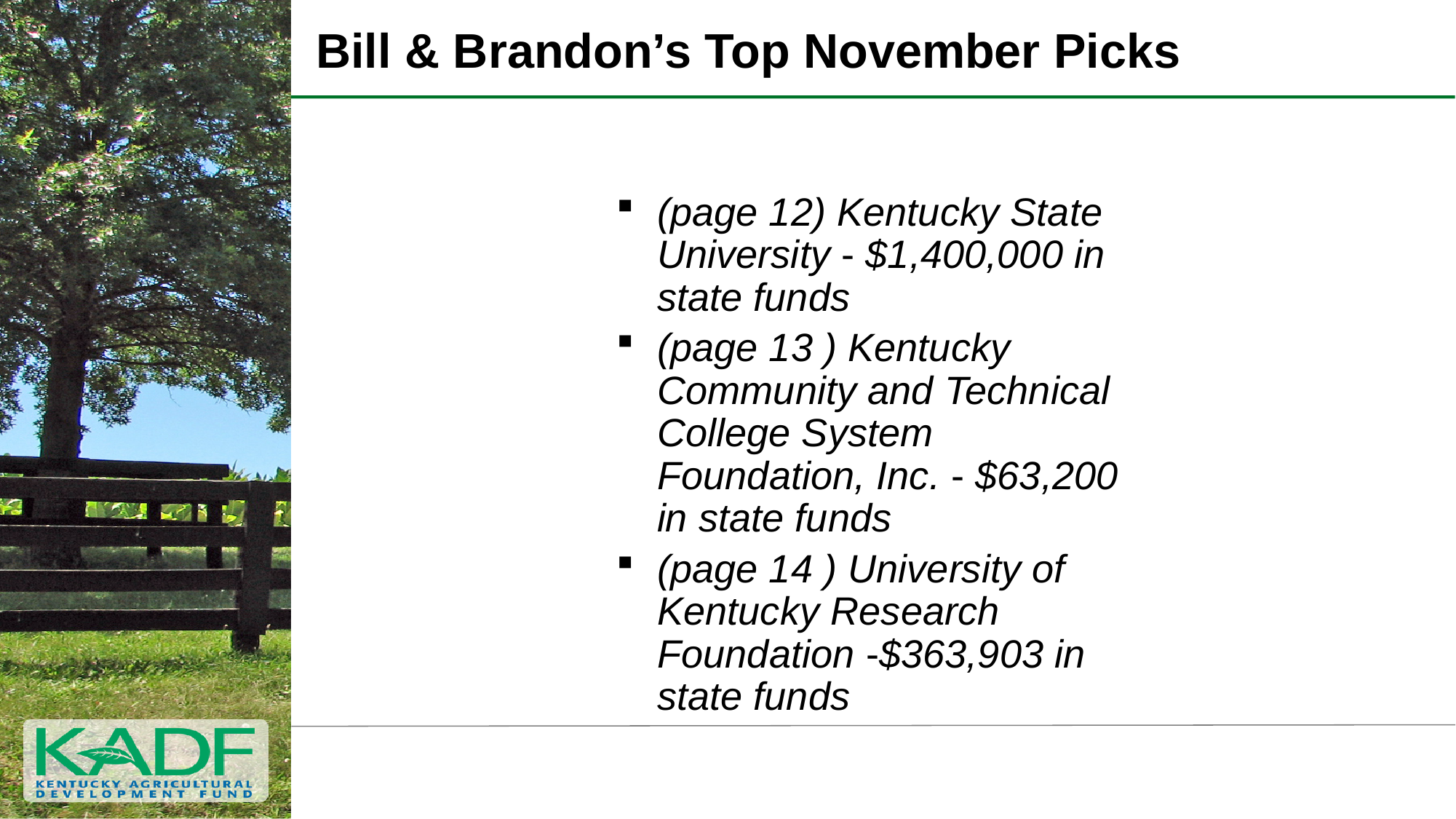

# Bill & Brandon’s Top November Picks
(page 12) Kentucky State University - $1,400,000 in state funds
(page 13 ) Kentucky Community and Technical College System Foundation, Inc. - $63,200 in state funds
(page 14 ) University of Kentucky Research Foundation -$363,903 in state funds